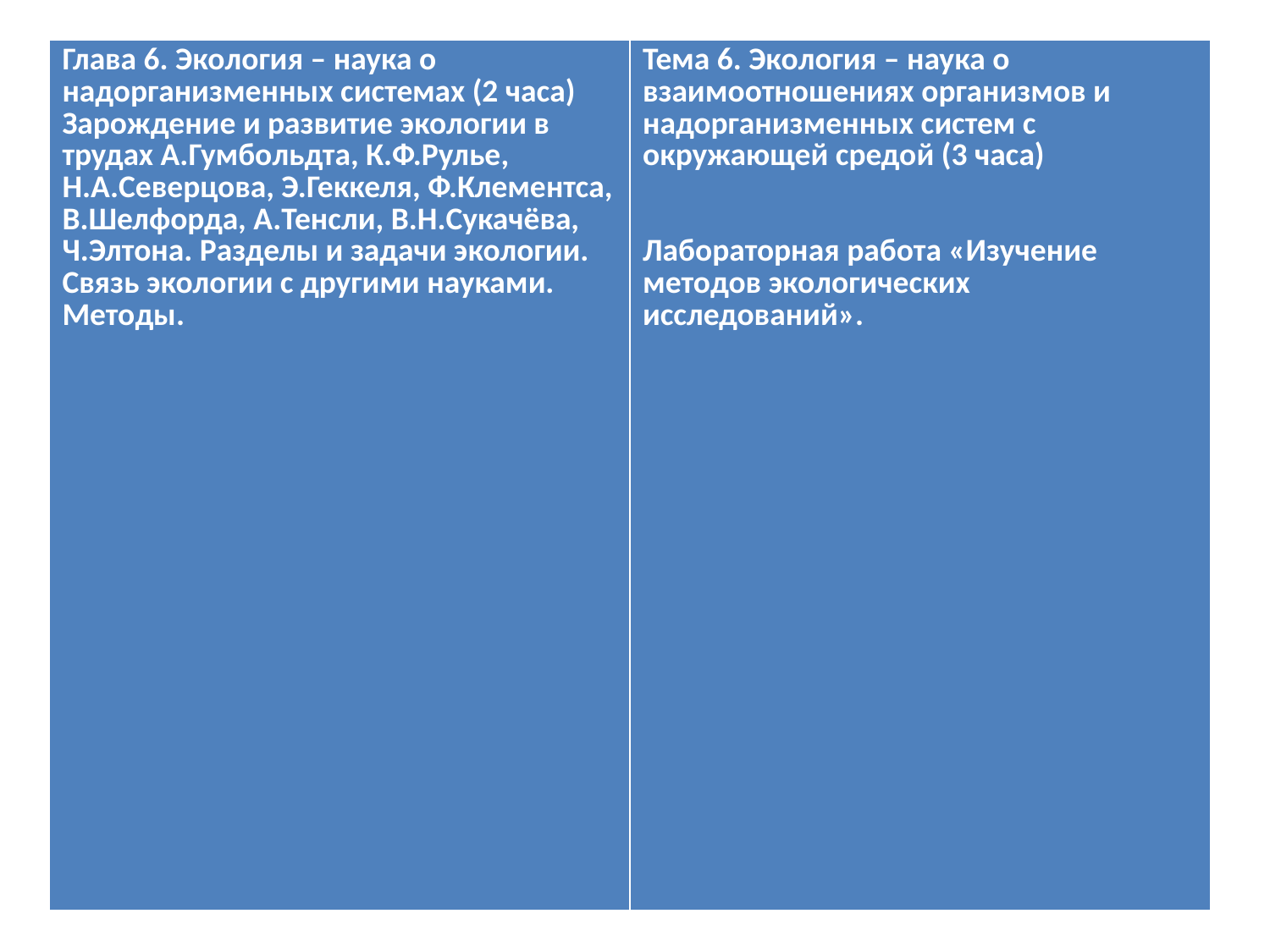

| Глава 6. Экология – наука о надорганизменных системах (2 часа) Зарождение и развитие экологии в трудах А.Гумбольдта, К.Ф.Рулье, Н.А.Северцова, Э.Геккеля, Ф.Клементса, В.Шелфорда, А.Тенсли, В.Н.Сукачёва, Ч.Элтона. Разделы и задачи экологии. Связь экологии с другими науками. Методы. | Тема 6. Экология – наука о взаимоотношениях организмов и надорганизменных систем с окружающей средой (3 часа) Лабораторная работа «Изучение методов экологических исследований». |
| --- | --- |